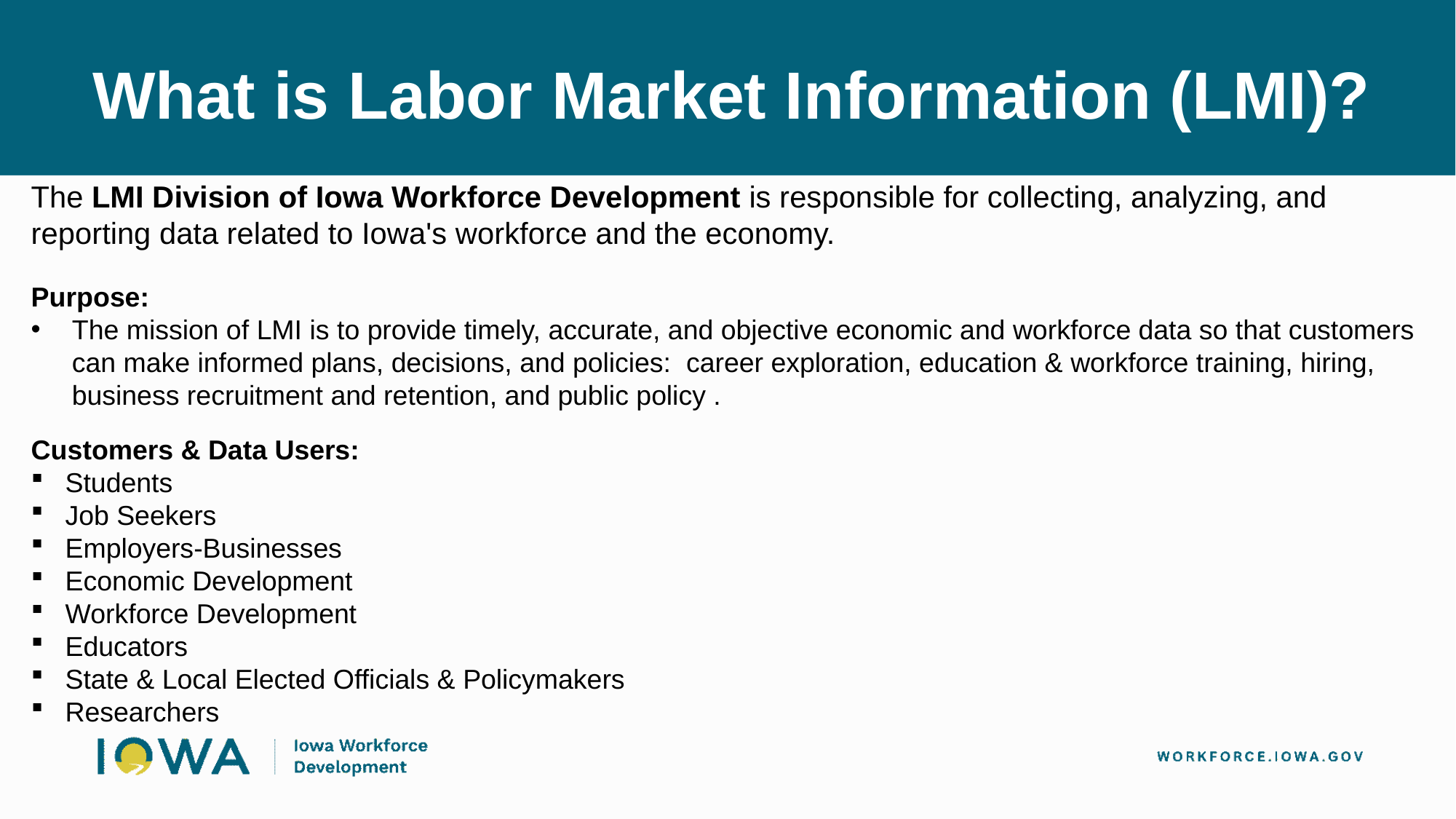

What is Labor Market Information (LMI)?
The LMI Division of Iowa Workforce Development is responsible for collecting, analyzing, and reporting data related to Iowa's workforce and the economy.

Purpose:
The mission of LMI is to provide timely, accurate, and objective economic and workforce data so that customers can make informed plans, decisions, and policies:  career exploration, education & workforce training, hiring, business recruitment and retention, and public policy .

Customers & Data Users:
Students
Job Seekers
Employers-Businesses
Economic Development
Workforce Development
Educators
State & Local Elected Officials & Policymakers
Researchers